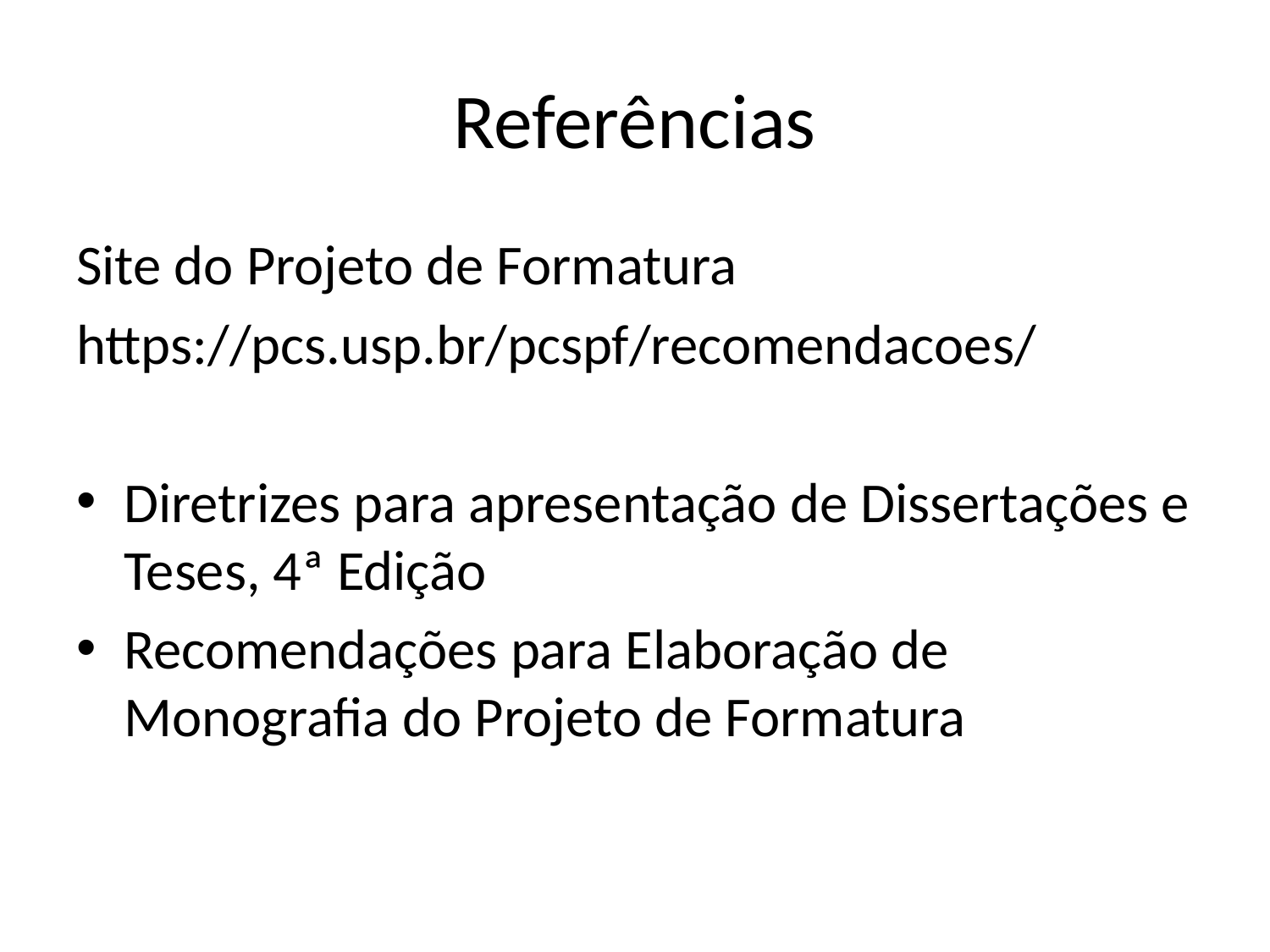

# Referências
Site do Projeto de Formatura
https://pcs.usp.br/pcspf/recomendacoes/

Diretrizes para apresentação de Dissertações e Teses, 4ª Edição
Recomendações para Elaboração de Monografia do Projeto de Formatura